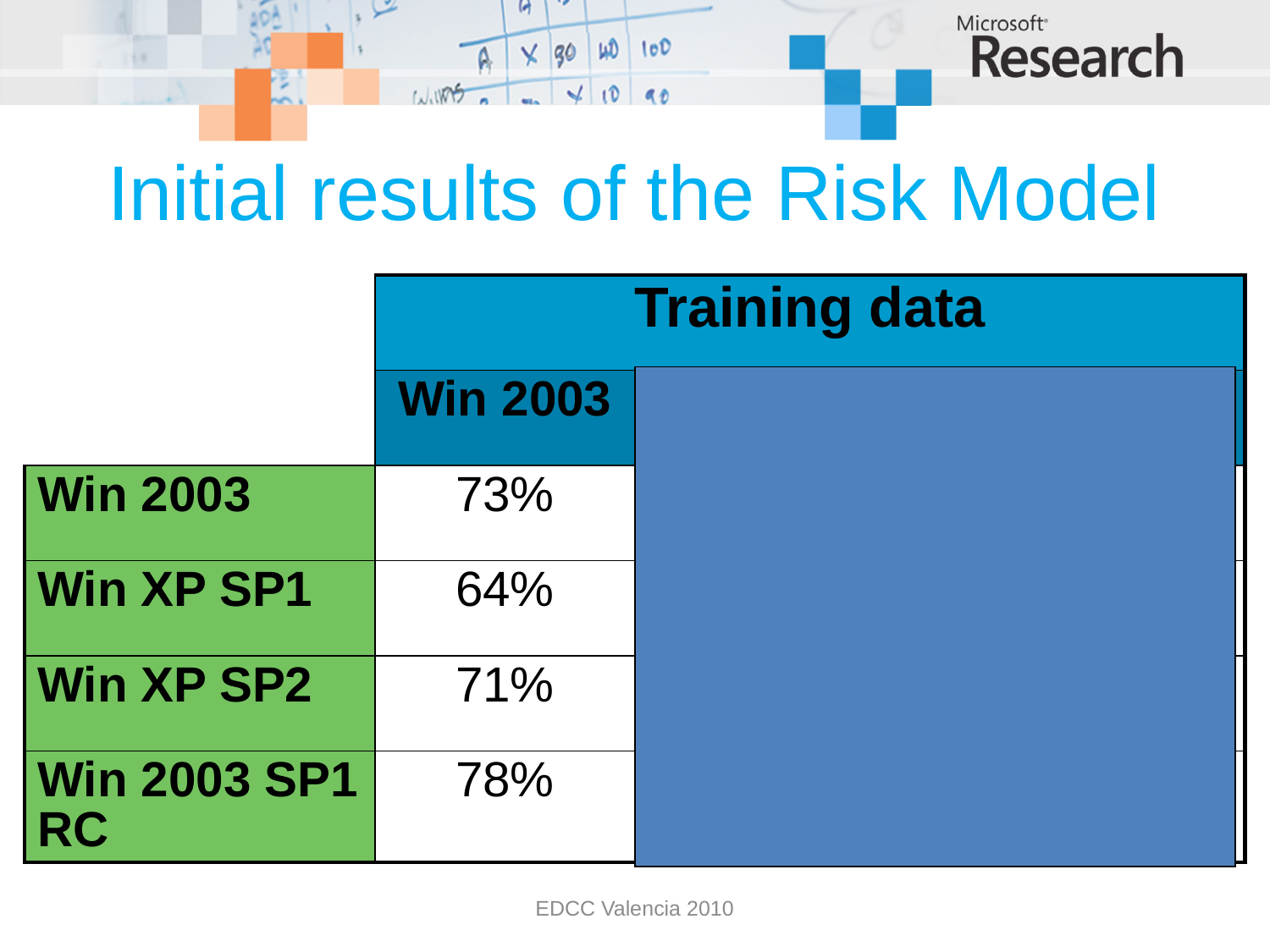

# Initial results of the Risk Model
|  | Training data |  |  |
| --- | --- | --- | --- |
|  | Win 2003 | Win XP SP1 | Win XP SP2 |
| Win 2003 | 73% | 60% | 67% |
| Win XP SP1 | 64% | 76% | 64% |
| Win XP SP2 | 71% | 20% | 89% |
| Win 2003 SP1 RC | 78% | 96% | 70% |

EDCC Valencia 2010